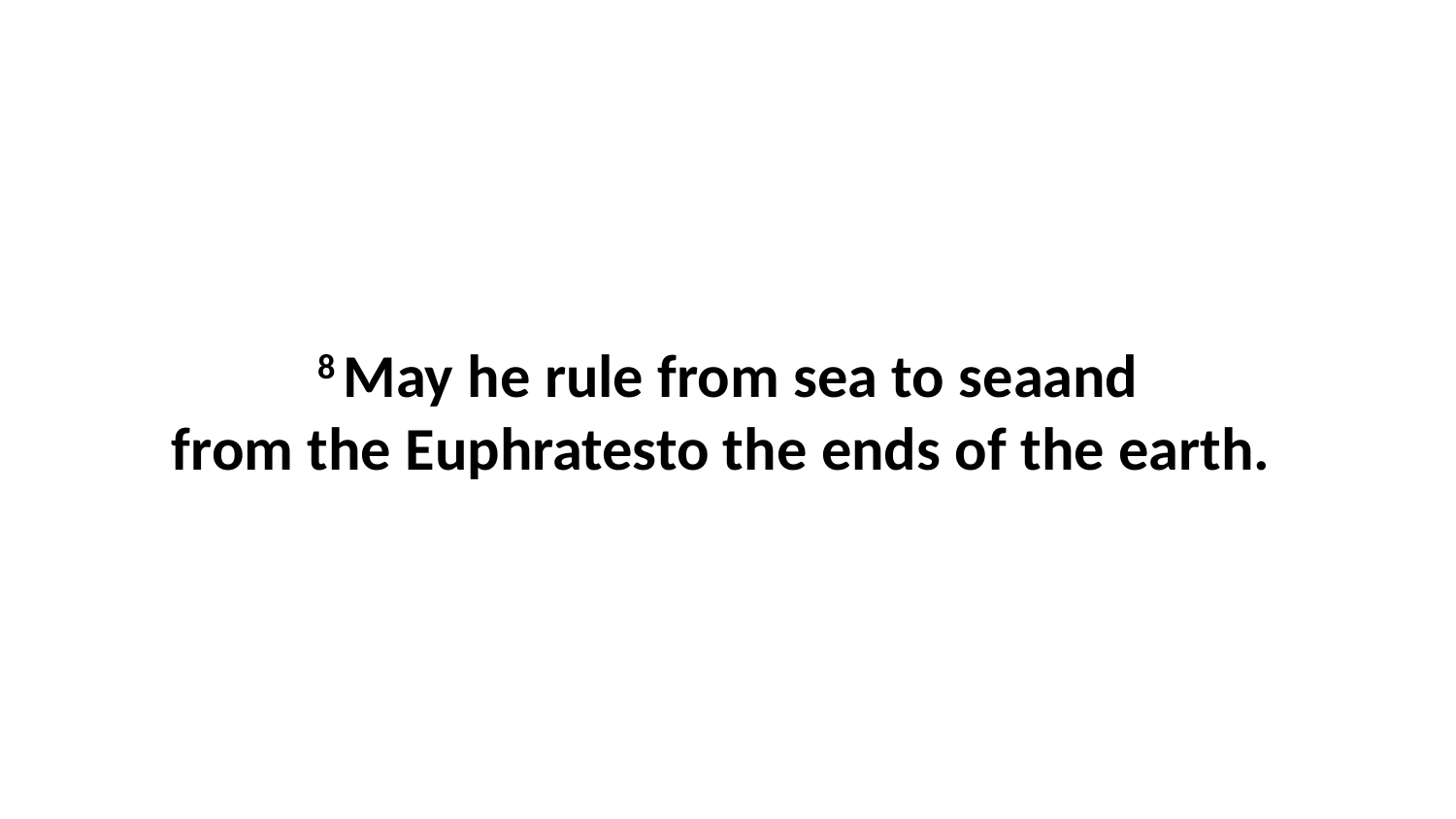

8 May he rule from sea to seaand from the Euphratesto the ends of the earth.